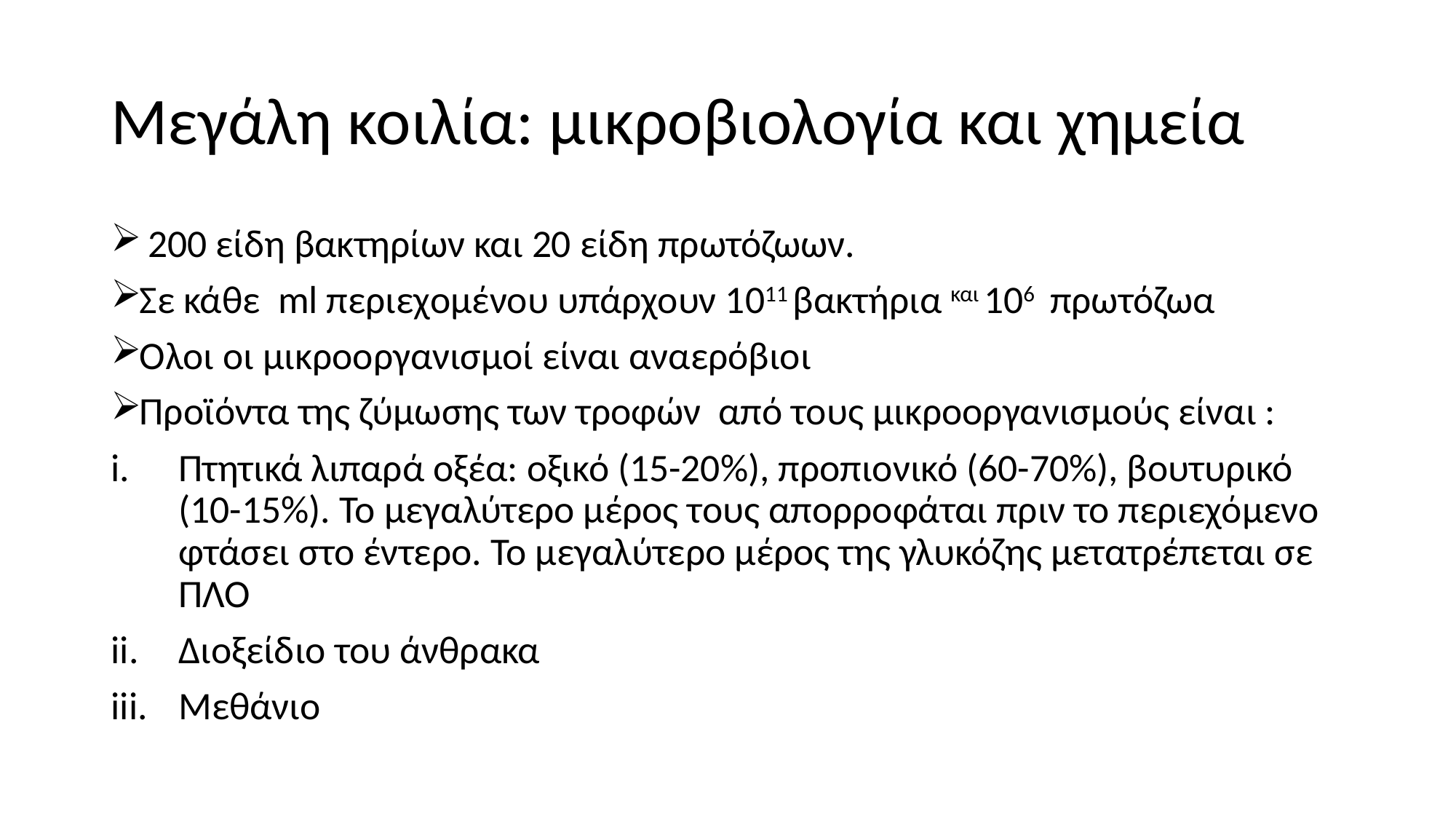

# Μεγάλη κοιλία: μικροβιολογία και χημεία
 200 είδη βακτηρίων και 20 είδη πρωτόζωων.
Σε κάθε  ml περιεχομένου υπάρχουν 1011 βακτήρια και 106   πρωτόζωα
Ολοι οι μικροοργανισμοί είναι αναερόβιοι
Προϊόντα της ζύμωσης των τροφών  από τους μικροοργανισμούς είναι :
Πτητικά λιπαρά οξέα: οξικό (15-20%), προπιονικό (60-70%), βουτυρικό (10-15%). Το μεγαλύτερο μέρος τους απορροφάται πριν το περιεχόμενο φτάσει στο έντερο. Το μεγαλύτερο μέρος της γλυκόζης μετατρέπεται σε ΠΛΟ
Διοξείδιο του άνθρακα
Μεθάνιο